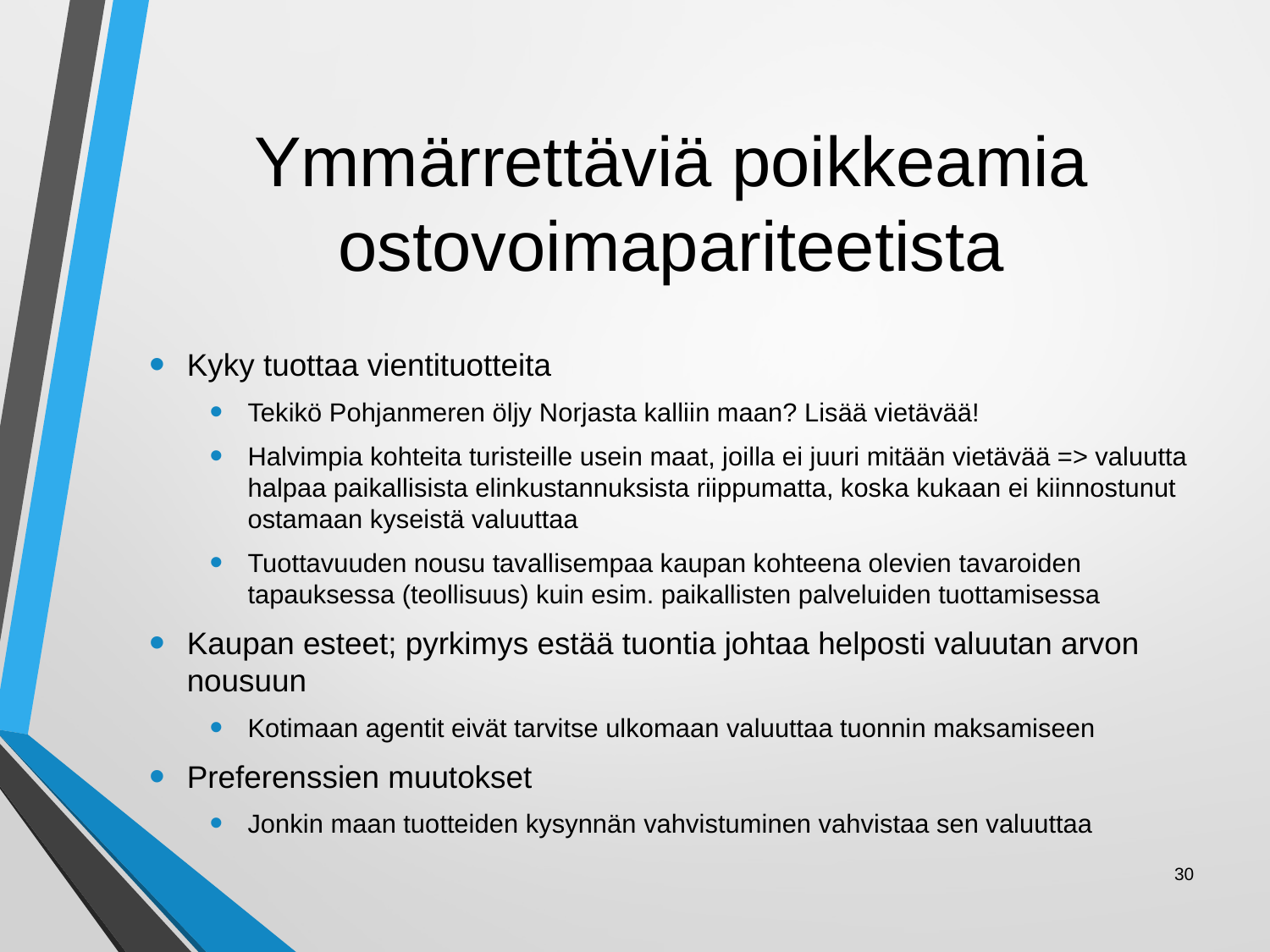

# Ymmärrettäviä poikkeamia ostovoimapariteetista
Kyky tuottaa vientituotteita
Tekikö Pohjanmeren öljy Norjasta kalliin maan? Lisää vietävää!
Halvimpia kohteita turisteille usein maat, joilla ei juuri mitään vietävää => valuutta halpaa paikallisista elinkustannuksista riippumatta, koska kukaan ei kiinnostunut ostamaan kyseistä valuuttaa
Tuottavuuden nousu tavallisempaa kaupan kohteena olevien tavaroiden tapauksessa (teollisuus) kuin esim. paikallisten palveluiden tuottamisessa
Kaupan esteet; pyrkimys estää tuontia johtaa helposti valuutan arvon nousuun
Kotimaan agentit eivät tarvitse ulkomaan valuuttaa tuonnin maksamiseen
Preferenssien muutokset
Jonkin maan tuotteiden kysynnän vahvistuminen vahvistaa sen valuuttaa

30